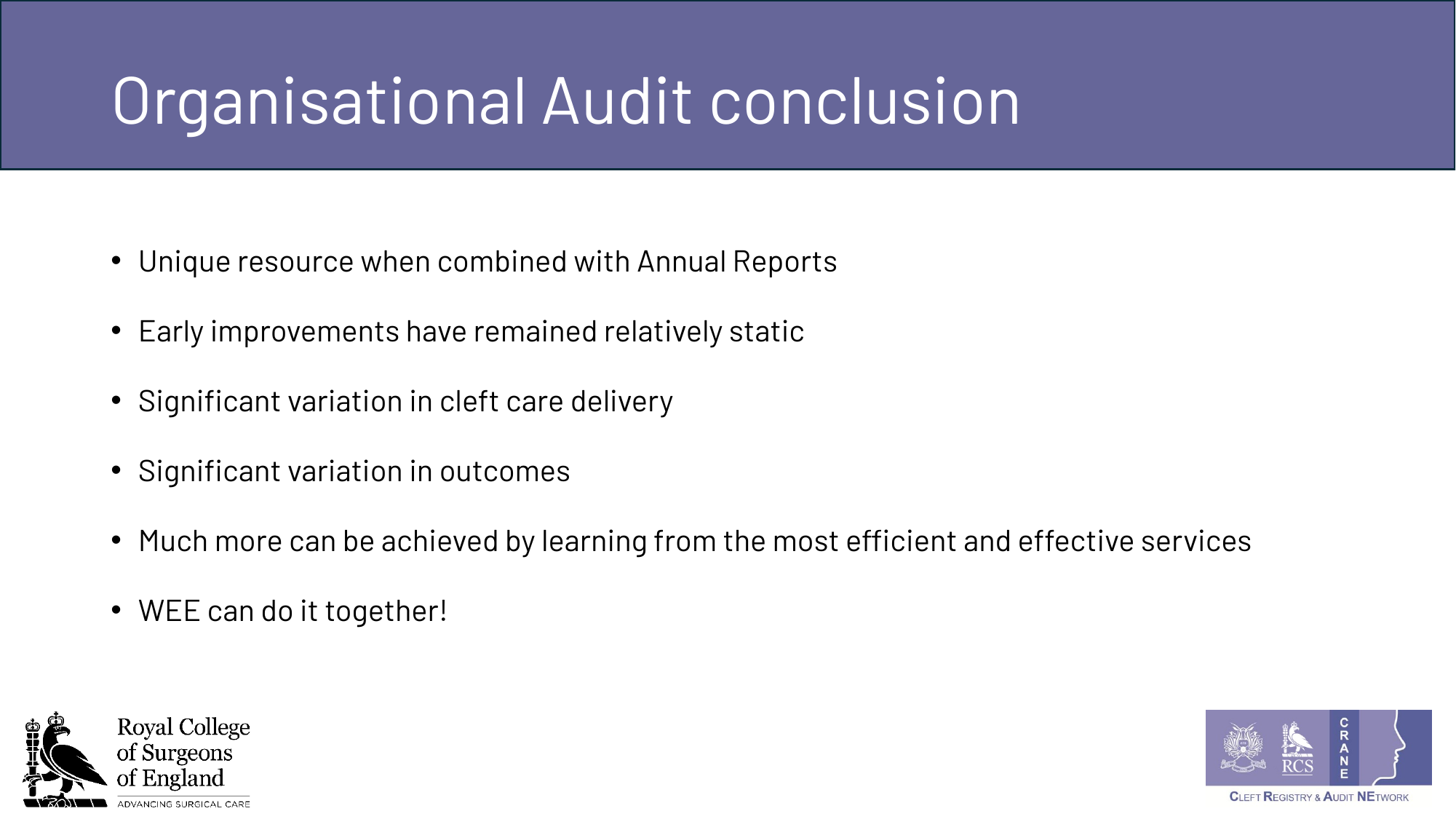

# Organisational Audit conclusion
Unique resource when combined with Annual Reports
Early improvements have remained relatively static
Significant variation in cleft care delivery
Significant variation in outcomes
Much more can be achieved by learning from the most efficient and effective services
WEE can do it together!